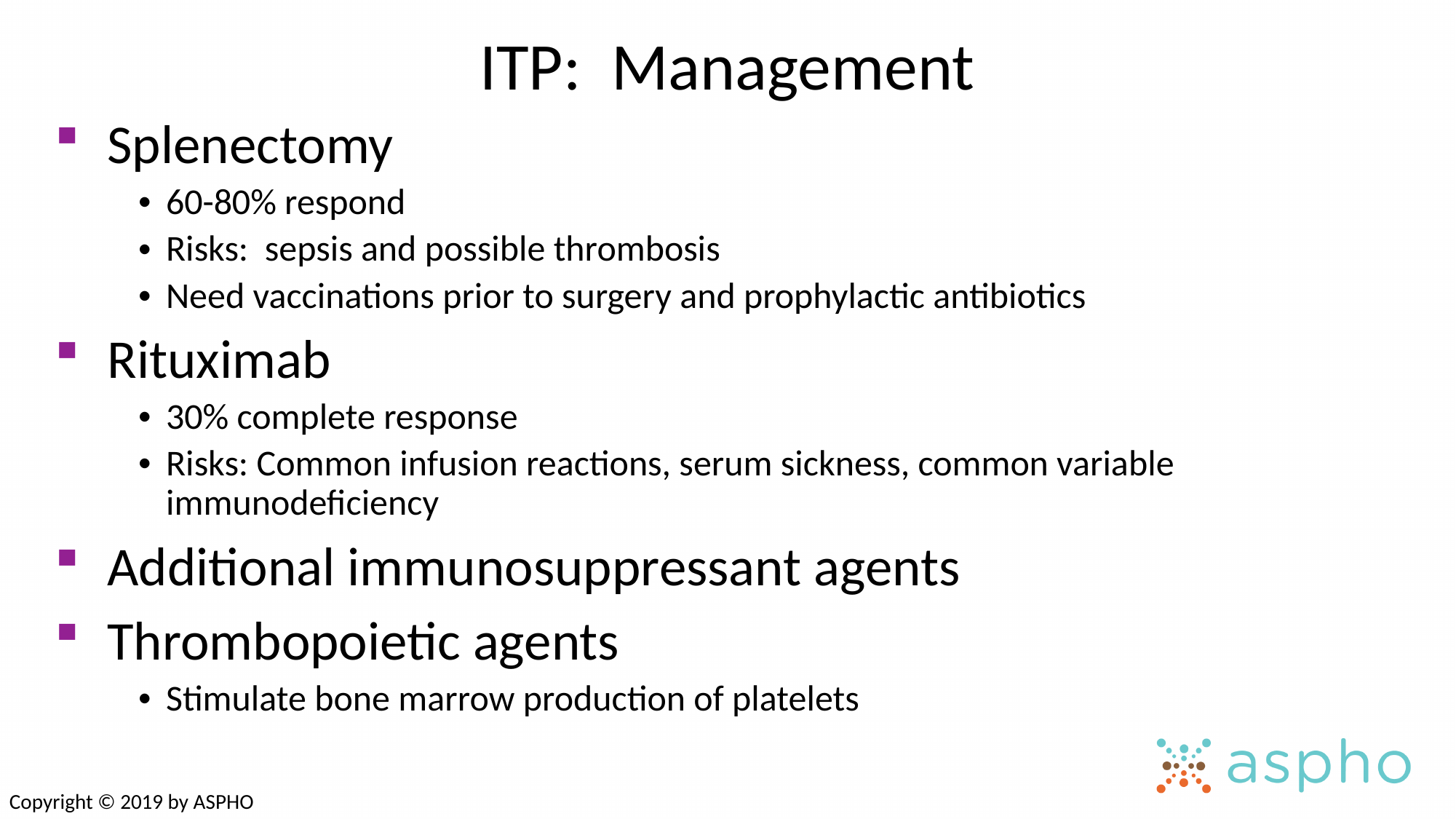

ITP:  Management
  Splenectomy
60-80% respond
Risks:  sepsis and possible thrombosis
Need vaccinations prior to surgery and prophylactic antibiotics
  Rituximab
30% complete response
Risks: Common infusion reactions, serum sickness, common variable immunodeficiency
  Additional immunosuppressant agents
  Thrombopoietic agents
Stimulate bone marrow production of platelets
Copyright © 2019 by ASPHO